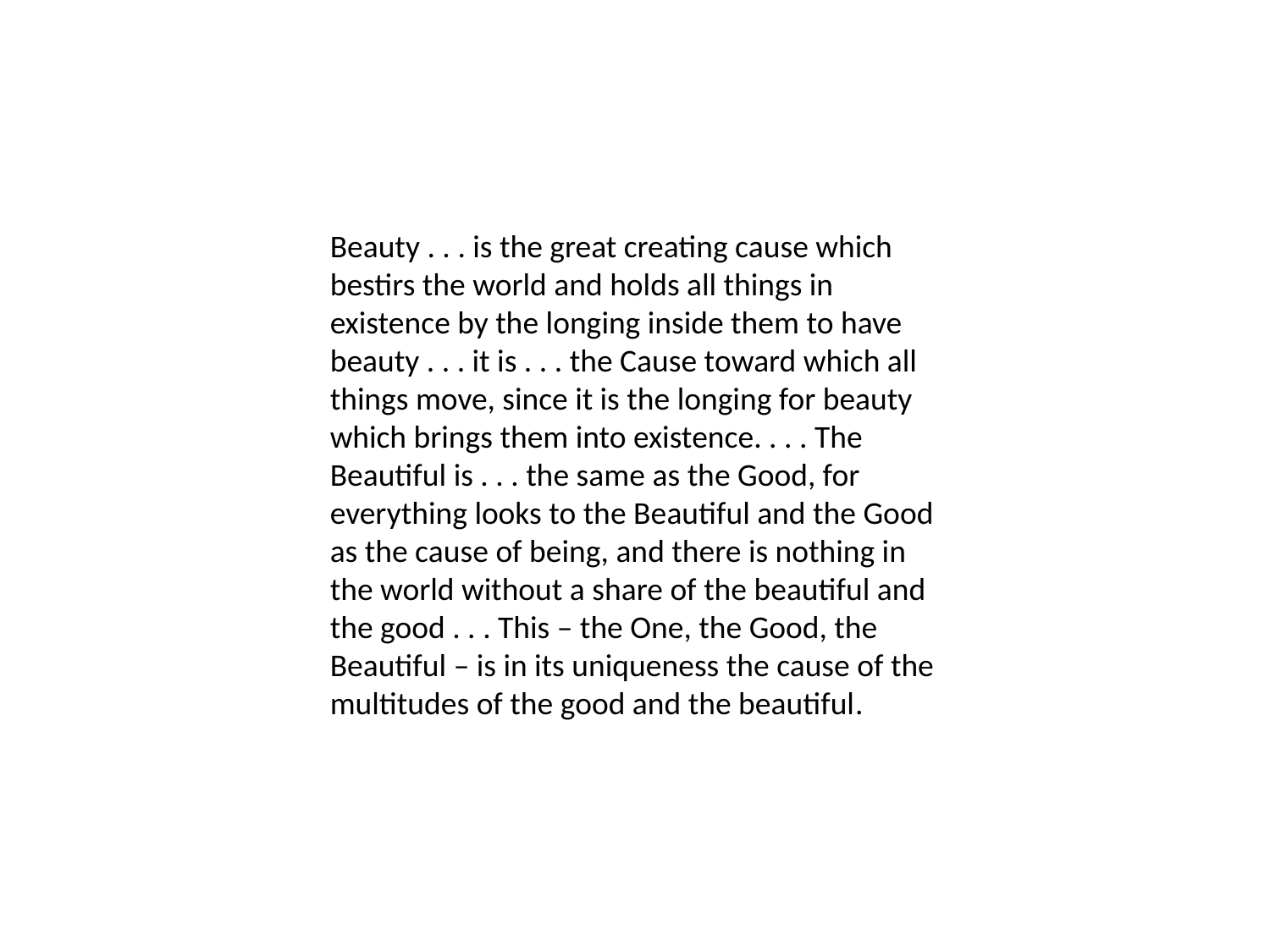

Beauty . . . is the great creating cause which bestirs the world and holds all things in existence by the longing inside them to have beauty . . . it is . . . the Cause toward which all things move, since it is the longing for beauty which brings them into existence. . . . The Beautiful is . . . the same as the Good, for everything looks to the Beautiful and the Good as the cause of being, and there is nothing in the world without a share of the beautiful and the good . . . This – the One, the Good, the Beautiful – is in its uniqueness the cause of the multitudes of the good and the beautiful.